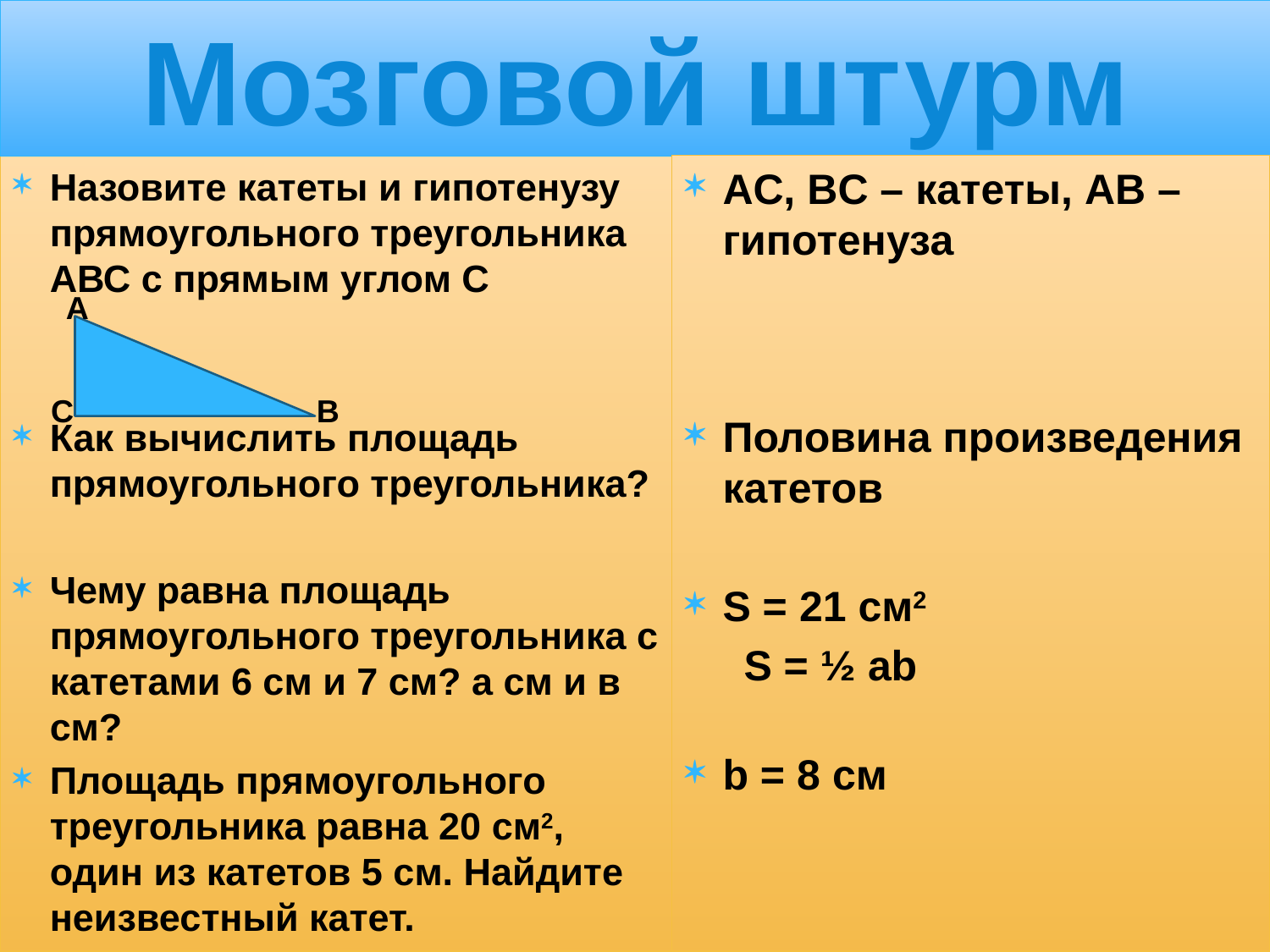

# Мозговой штурм
AC, BC – катеты, AB –гипотенуза

Половина произведения катетов

S = 21 см2
     S = ½ ab

b = 8 см

Назовите катеты и гипотенузу прямоугольного треугольника АВС с прямым углом С

Как вычислить площадь прямоугольного треугольника?

Чему равна площадь прямоугольного треугольника с катетами 6 см и 7 см? а см и в см?
Площадь прямоугольного треугольника равна 20 см2, один из катетов 5 см. Найдите неизвестный катет.

A

C
B